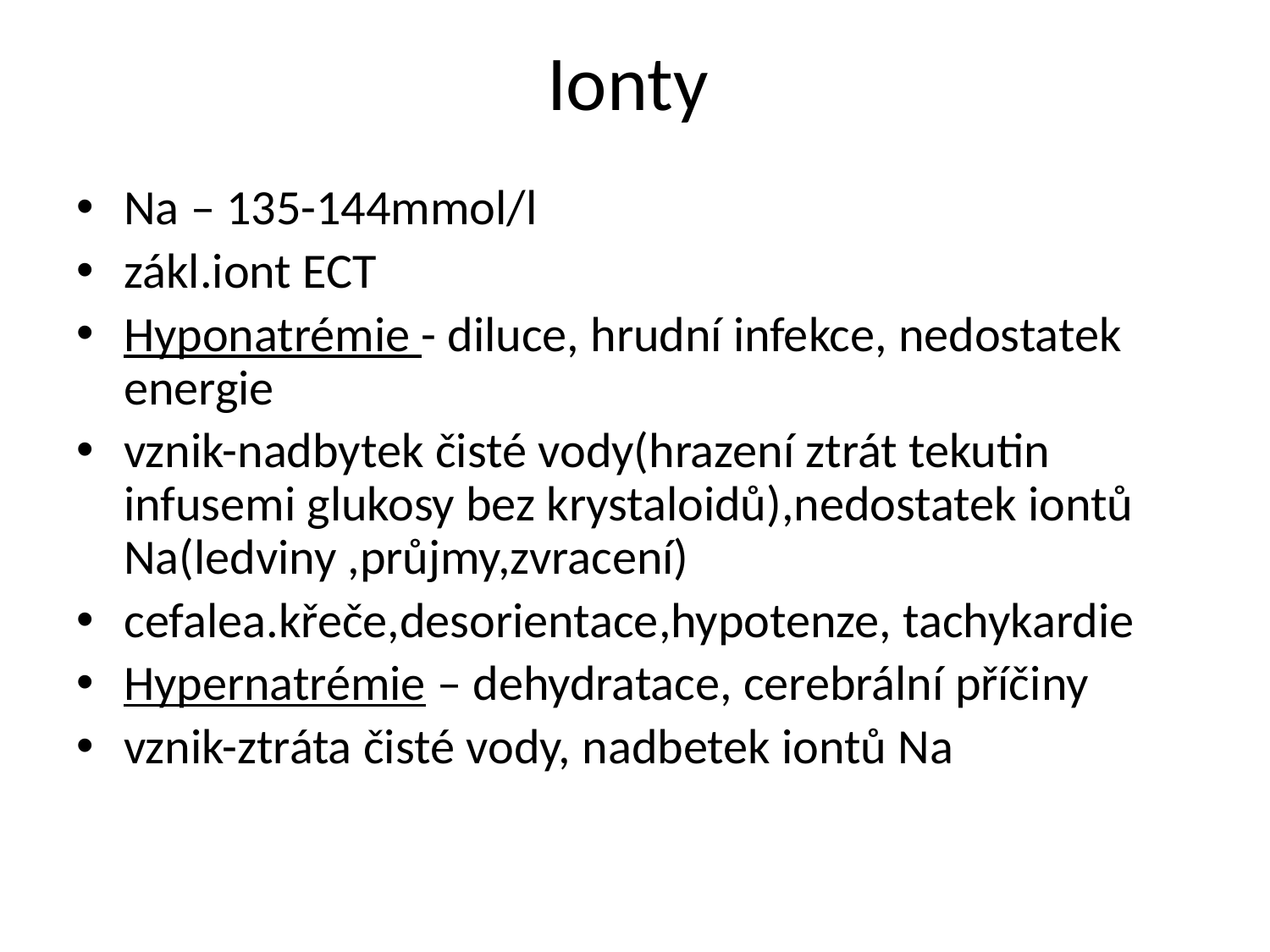

# Ionty
Na – 135-144mmol/l
zákl.iont ECT
Hyponatrémie - diluce, hrudní infekce, nedostatek energie
vznik-nadbytek čisté vody(hrazení ztrát tekutin infusemi glukosy bez krystaloidů),nedostatek iontů Na(ledviny ,průjmy,zvracení)
cefalea.křeče,desorientace,hypotenze, tachykardie
Hypernatrémie – dehydratace, cerebrální příčiny
vznik-ztráta čisté vody, nadbetek iontů Na